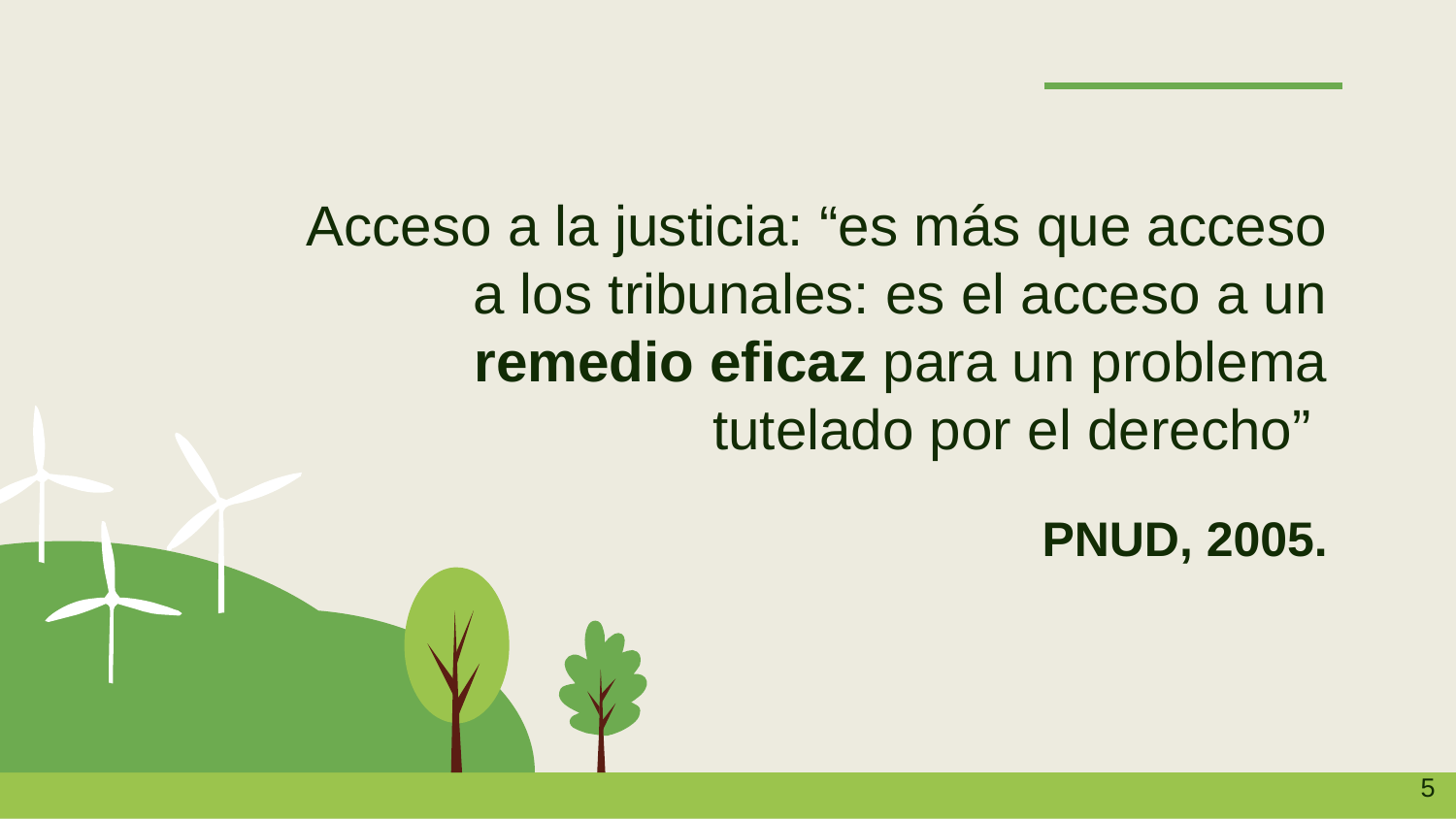

Acceso a la justicia: “es más que acceso a los tribunales: es el acceso a un remedio eficaz para un problema tutelado por el derecho”

# PNUD, 2005.

5